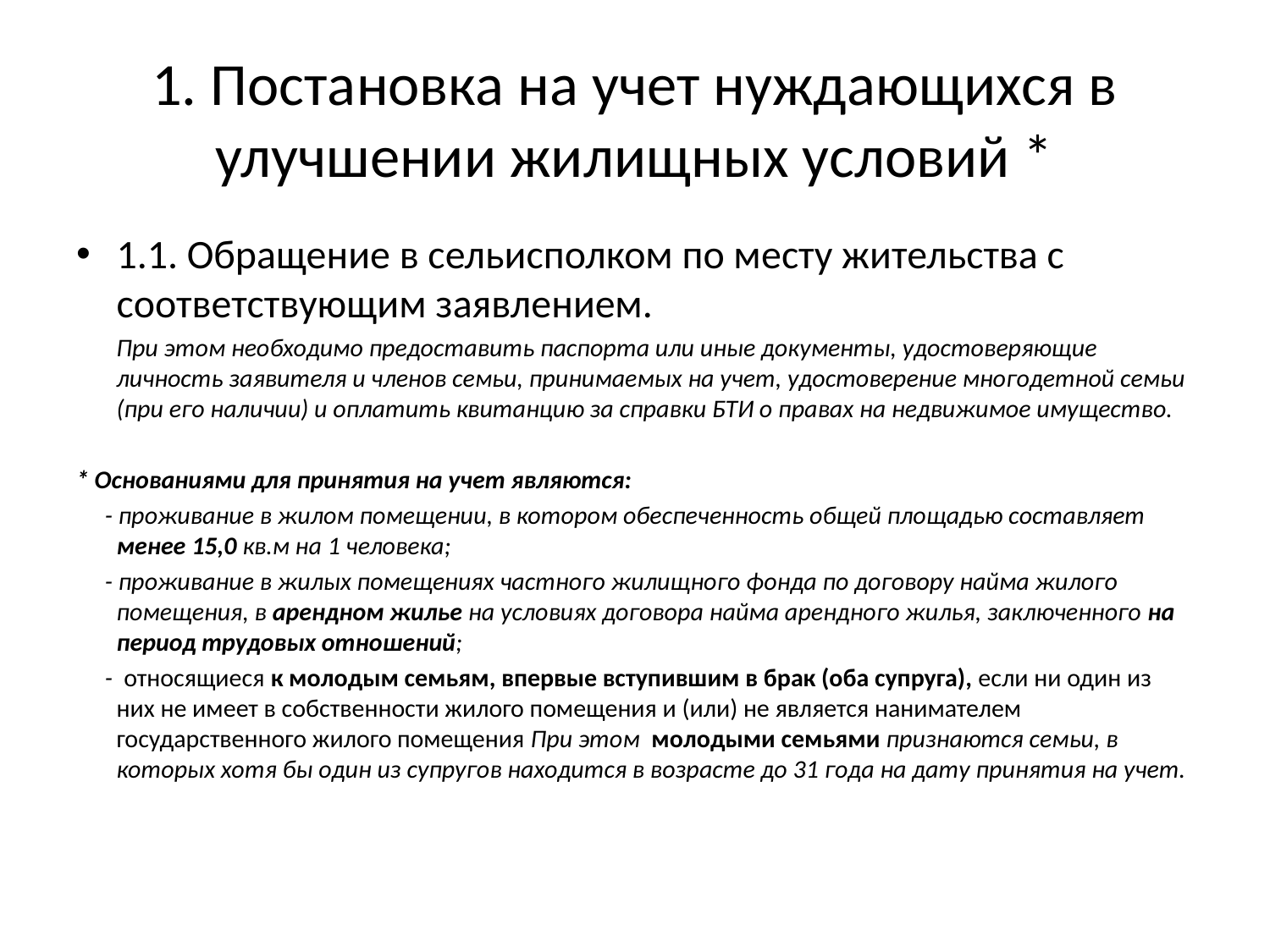

# 1. Постановка на учет нуждающихся в улучшении жилищных условий *
1.1. Обращение в сельисполком по месту жительства с соответствующим заявлением.
       При этом необходимо предоставить паспорта или иные документы, удостоверяющие личность заявителя и членов семьи, принимаемых на учет, удостоверение многодетной семьи (при его наличии) и оплатить квитанцию за справки БТИ о правах на недвижимое имущество.

* Основаниями для принятия на учет являются:
     - проживание в жилом помещении, в котором обеспеченность общей площадью составляет менее 15,0 кв.м на 1 человека;
     - проживание в жилых помещениях частного жилищного фонда по договору найма жилого помещения, в арендном жилье на условиях договора найма арендного жилья, заключенного на период трудовых отношений;
     -  относящиеся к молодым семьям, впервые вступившим в брак (оба супруга), если ни один из них не имеет в собственности жилого помещения и (или) не является нанимателем государственного жилого помещения При этом  молодыми семьями признаются семьи, в которых хотя бы один из супругов находится в возрасте до 31 года на дату принятия на учет.